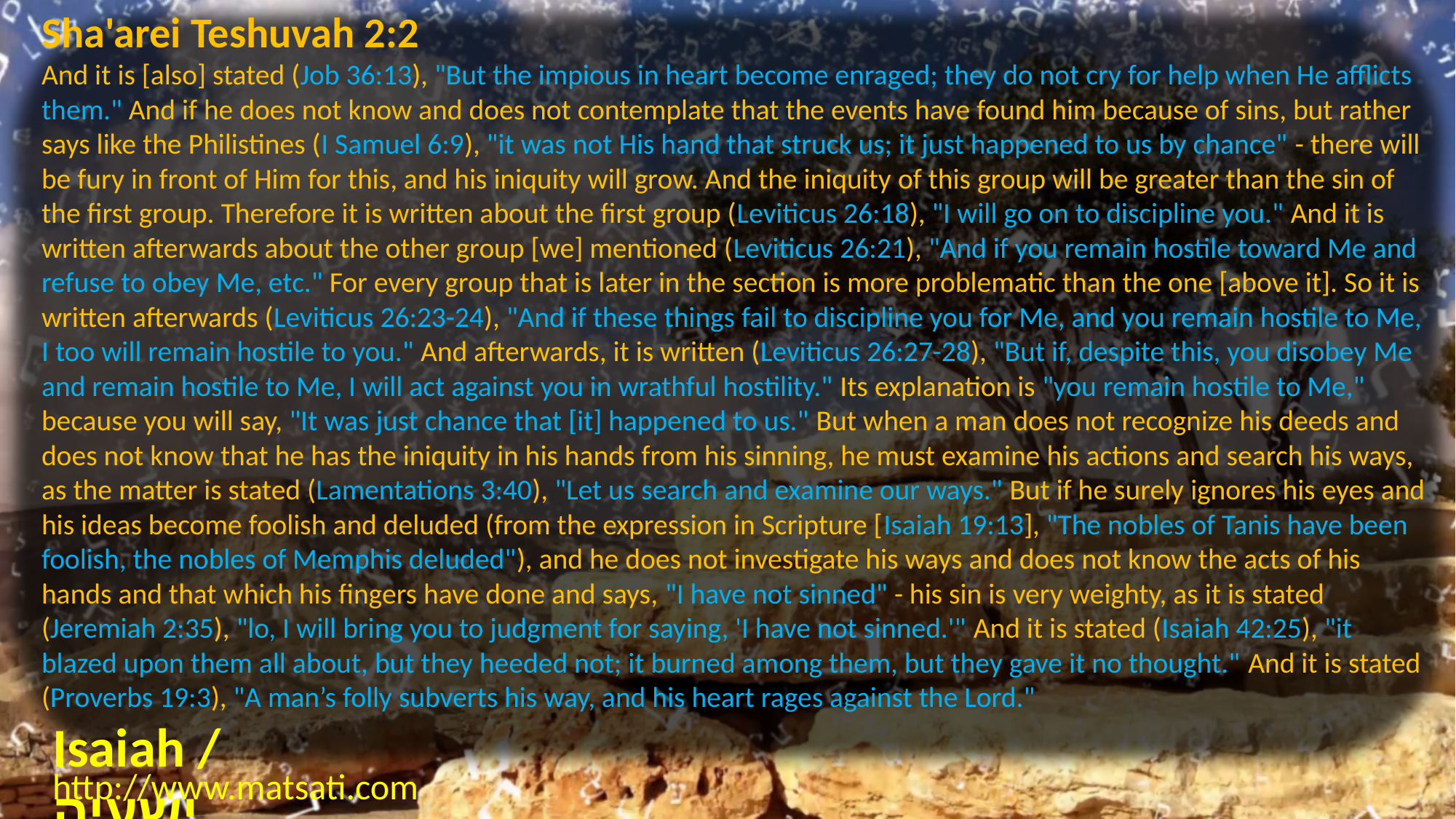

Sha'arei Teshuvah 2:2
And it is [also] stated (Job 36:13), "But the impious in heart become enraged; they do not cry for help when He afflicts them." And if he does not know and does not contemplate that the events have found him because of sins, but rather says like the Philistines (I Samuel 6:9), "it was not His hand that struck us; it just happened to us by chance" - there will be fury in front of Him for this, and his iniquity will grow. And the iniquity of this group will be greater than the sin of the first group. Therefore it is written about the first group (Leviticus 26:18), "I will go on to discipline you." And it is written afterwards about the other group [we] mentioned (Leviticus 26:21), "And if you remain hostile toward Me and refuse to obey Me, etc." For every group that is later in the section is more problematic than the one [above it]. So it is written afterwards (Leviticus 26:23-24), "And if these things fail to discipline you for Me, and you remain hostile to Me, I too will remain hostile to you." And afterwards, it is written (Leviticus 26:27-28), "But if, despite this, you disobey Me and remain hostile to Me, I will act against you in wrathful hostility." Its explanation is "you remain hostile to Me," because you will say, "It was just chance that [it] happened to us." But when a man does not recognize his deeds and does not know that he has the iniquity in his hands from his sinning, he must examine his actions and search his ways, as the matter is stated (Lamentations 3:40), "Let us search and examine our ways." But if he surely ignores his eyes and his ideas become foolish and deluded (from the expression in Scripture [Isaiah 19:13], "The nobles of Tanis have been foolish, the nobles of Memphis deluded"), and he does not investigate his ways and does not know the acts of his hands and that which his fingers have done and says, "I have not sinned" - his sin is very weighty, as it is stated (Jeremiah 2:35), "lo, I will bring you to judgment for saying, 'I have not sinned.'" And it is stated (Isaiah 42:25), "it blazed upon them all about, but they heeded not; it burned among them, but they gave it no thought." And it is stated (Proverbs 19:3), "A man’s folly subverts his way, and his heart rages against the Lord."
Isaiah / ישעיה
http://www.matsati.com